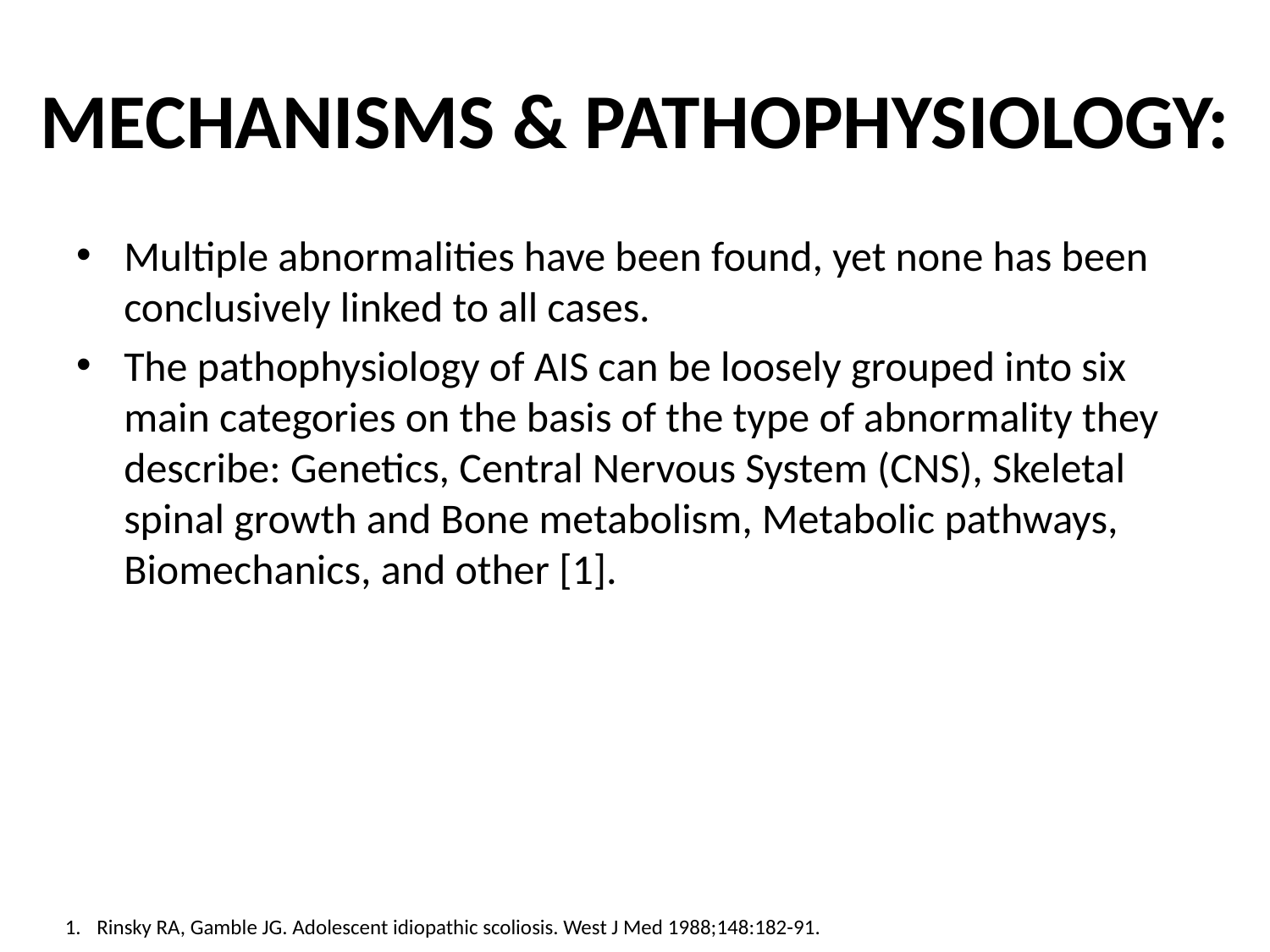

# MECHANISMS & PATHOPHYSIOLOGY:
Multiple abnormalities have been found, yet none has been conclusively linked to all cases.
The pathophysiology of AIS can be loosely grouped into six main categories on the basis of the type of abnormality they describe: Genetics, Central Nervous System (CNS), Skeletal spinal growth and Bone metabolism, Metabolic pathways, Biomechanics, and other [1].

Rinsky RA, Gamble JG. Adolescent idiopathic scoliosis. West J Med 1988;148:182-91.